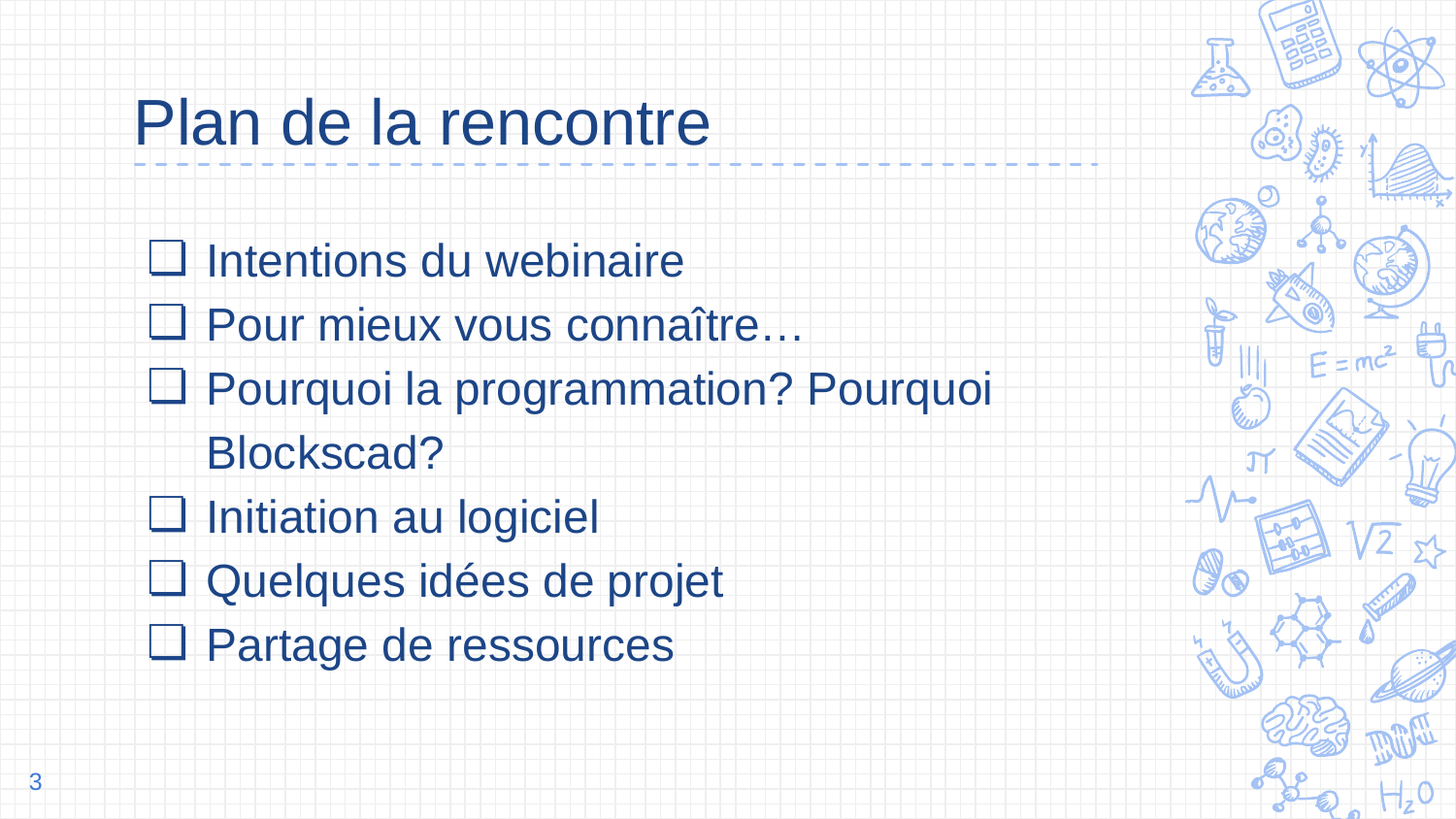

# Plan de la rencontre
Intentions du webinaire
Pour mieux vous connaître…
Pourquoi la programmation? Pourquoi Blockscad?
Initiation au logiciel
Quelques idées de projet
Partage de ressources
3